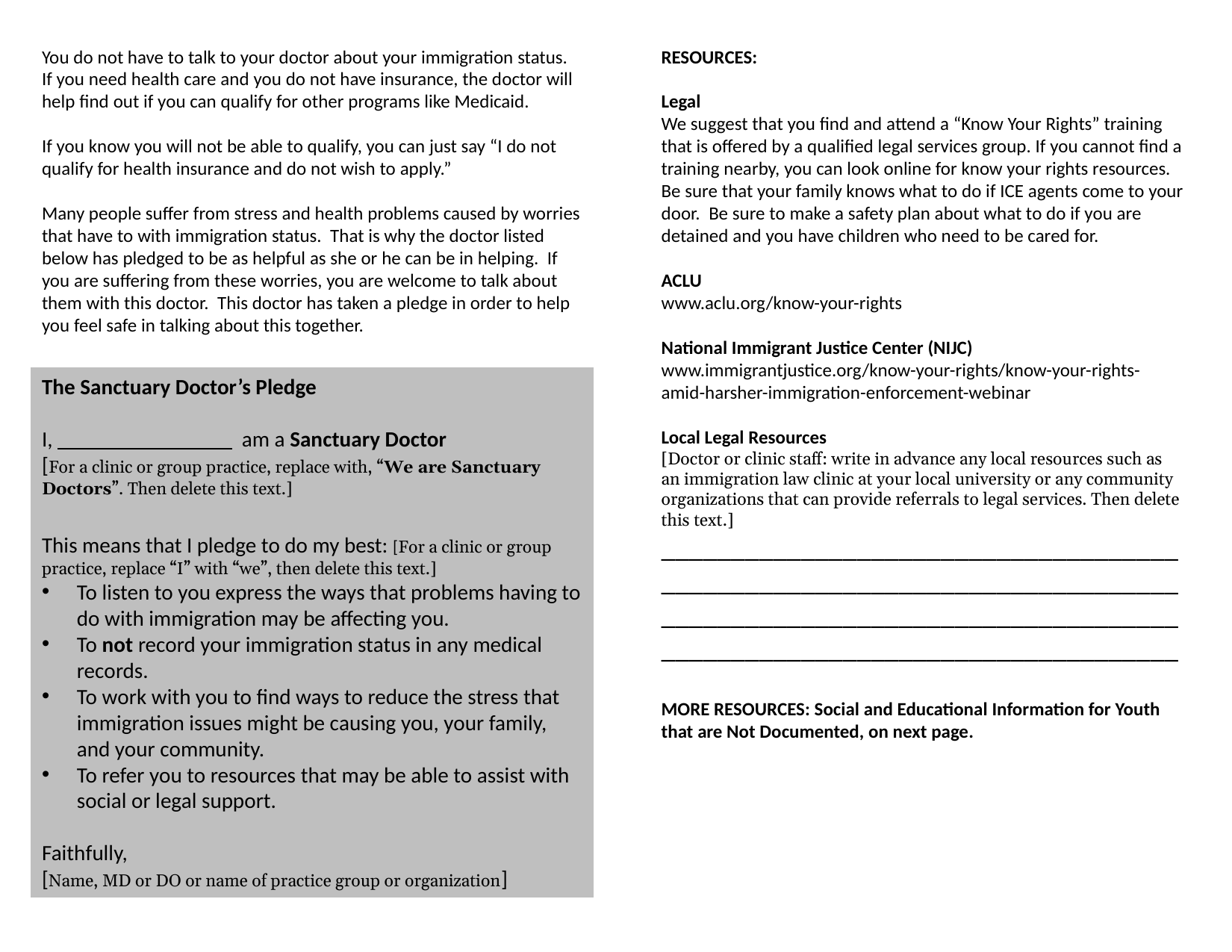

You do not have to talk to your doctor about your immigration status.  If you need health care and you do not have insurance, the doctor will help find out if you can qualify for other programs like Medicaid.
If you know you will not be able to qualify, you can just say “I do not qualify for health insurance and do not wish to apply.”

Many people suffer from stress and health problems caused by worries that have to with immigration status.  That is why the doctor listed below has pledged to be as helpful as she or he can be in helping.  If you are suffering from these worries, you are welcome to talk about them with this doctor.  This doctor has taken a pledge in order to help you feel safe in talking about this together.

RESOURCES:
Legal
We suggest that you find and attend a “Know Your Rights” training that is offered by a qualified legal services group. If you cannot find a training nearby, you can look online for know your rights resources.  Be sure that your family knows what to do if ICE agents come to your door.  Be sure to make a safety plan about what to do if you are detained and you have children who need to be cared for.

ACLU
www.aclu.org/know-your-rights
National Immigrant Justice Center (NIJC) www.immigrantjustice.org/know-your-rights/know-your-rights-amid-harsher-immigration-enforcement-webinar

Local Legal Resources
[Doctor or clinic staff: write in advance any local resources such as an immigration law clinic at your local university or any community organizations that can provide referrals to legal services. Then delete this text.]
_____________________________________
_____________________________________
_____________________________________
_____________________________________

MORE RESOURCES: Social and Educational Information for Youth that are Not Documented, on next page.
The Sanctuary Doctor’s Pledge
I,                                       am a Sanctuary Doctor
[For a clinic or group practice, replace with, “We are Sanctuary Doctors”. Then delete this text.]

This means that I pledge to do my best: [For a clinic or group practice, replace “I” with “we”, then delete this text.]
To listen to you express the ways that problems having to do with immigration may be affecting you.
To not record your immigration status in any medical records.
To work with you to find ways to reduce the stress that immigration issues might be causing you, your family, and your community.
To refer you to resources that may be able to assist with social or legal support.

Faithfully,
[Name, MD or DO or name of practice group or organization]